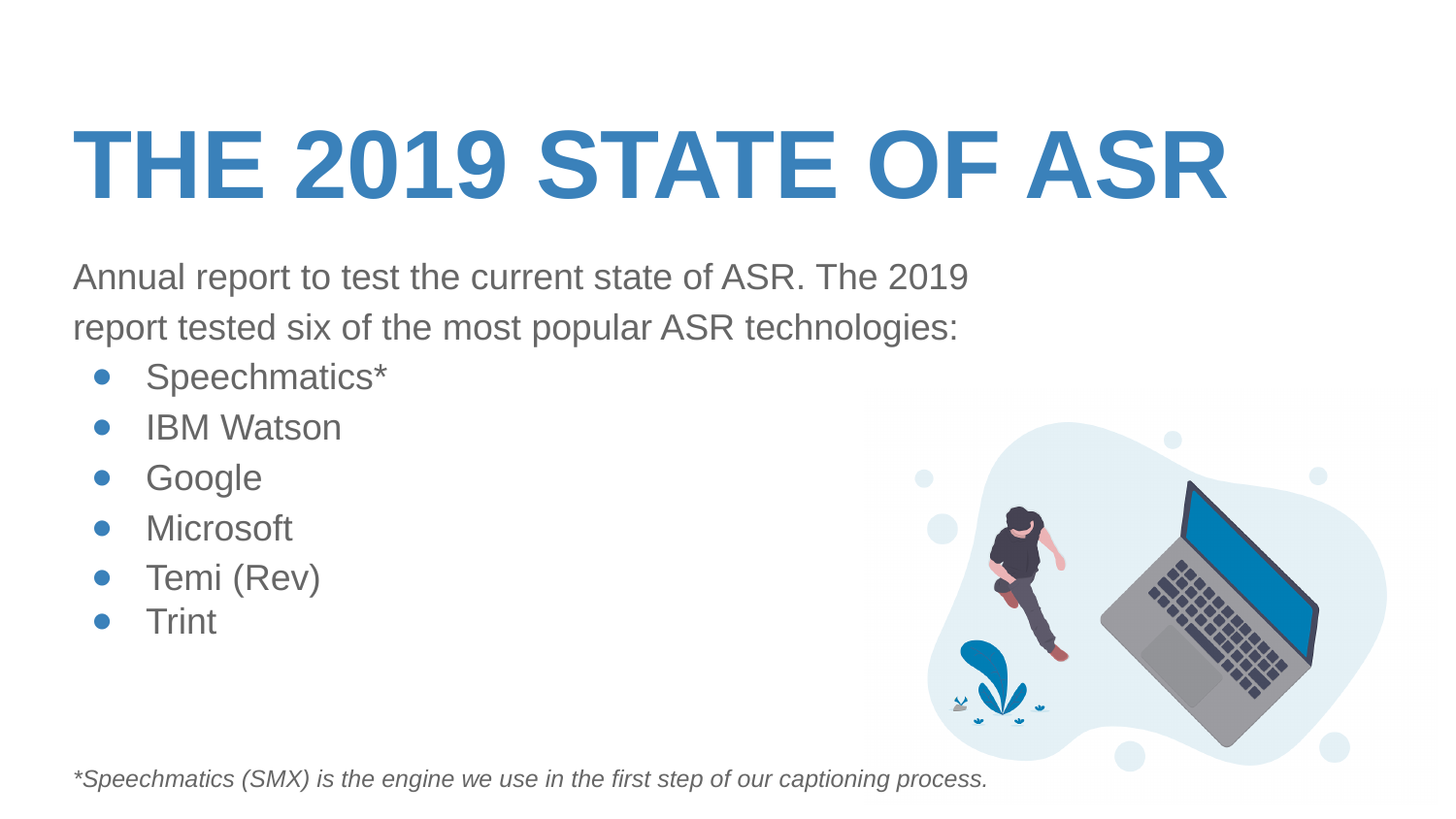

# THE 2019 STATE OF ASR
Annual report to test the current state of ASR. The 2019 report tested six of the most popular ASR technologies:
Speechmatics*
IBM Watson
Google
Microsoft
Temi (Rev)
Trint

*Speechmatics (SMX) is the engine we use in the first step of our captioning process.